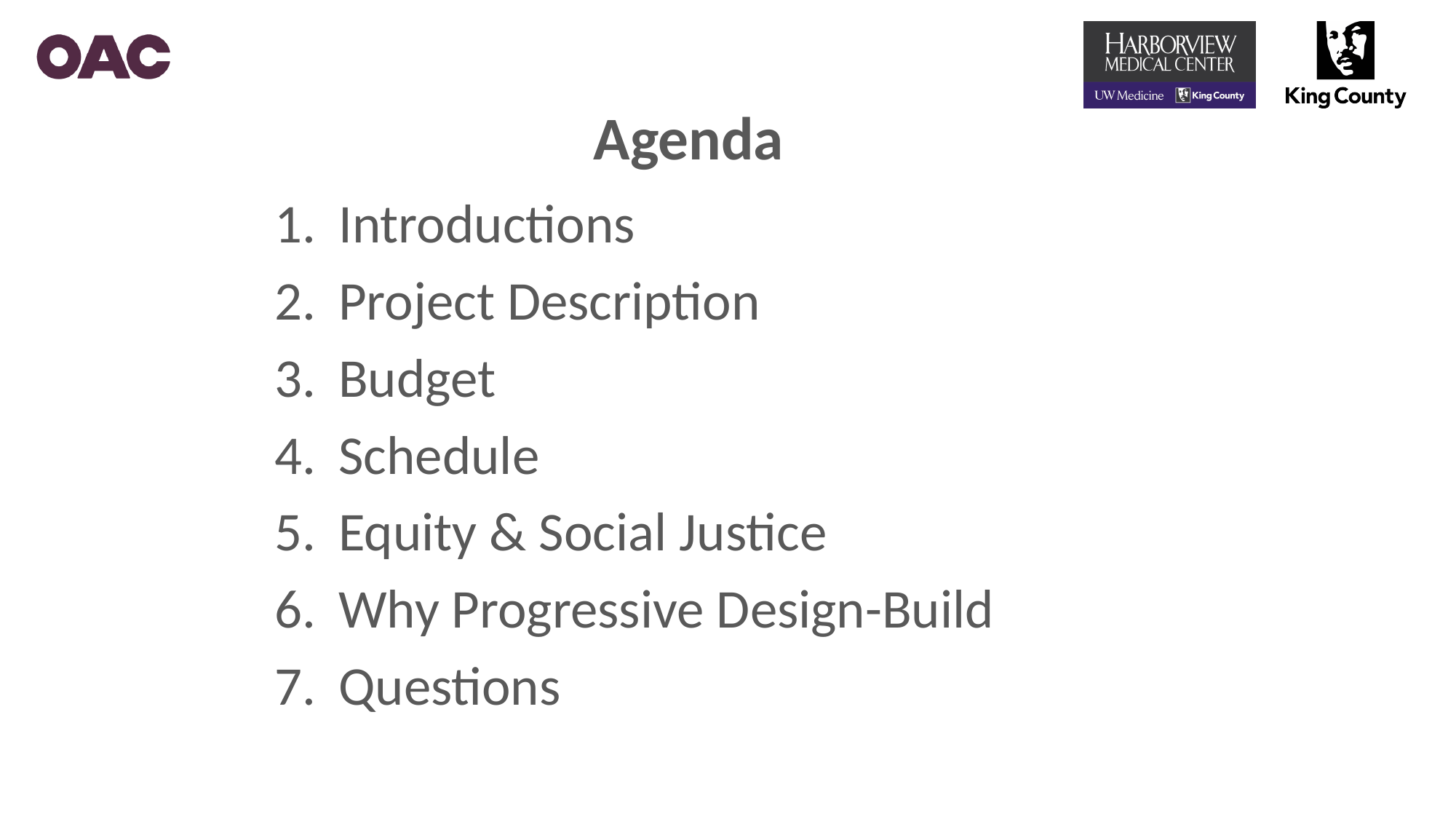

Agenda
Introductions
Project Description
Budget
Schedule
Equity & Social Justice
Why Progressive Design-Build
Questions